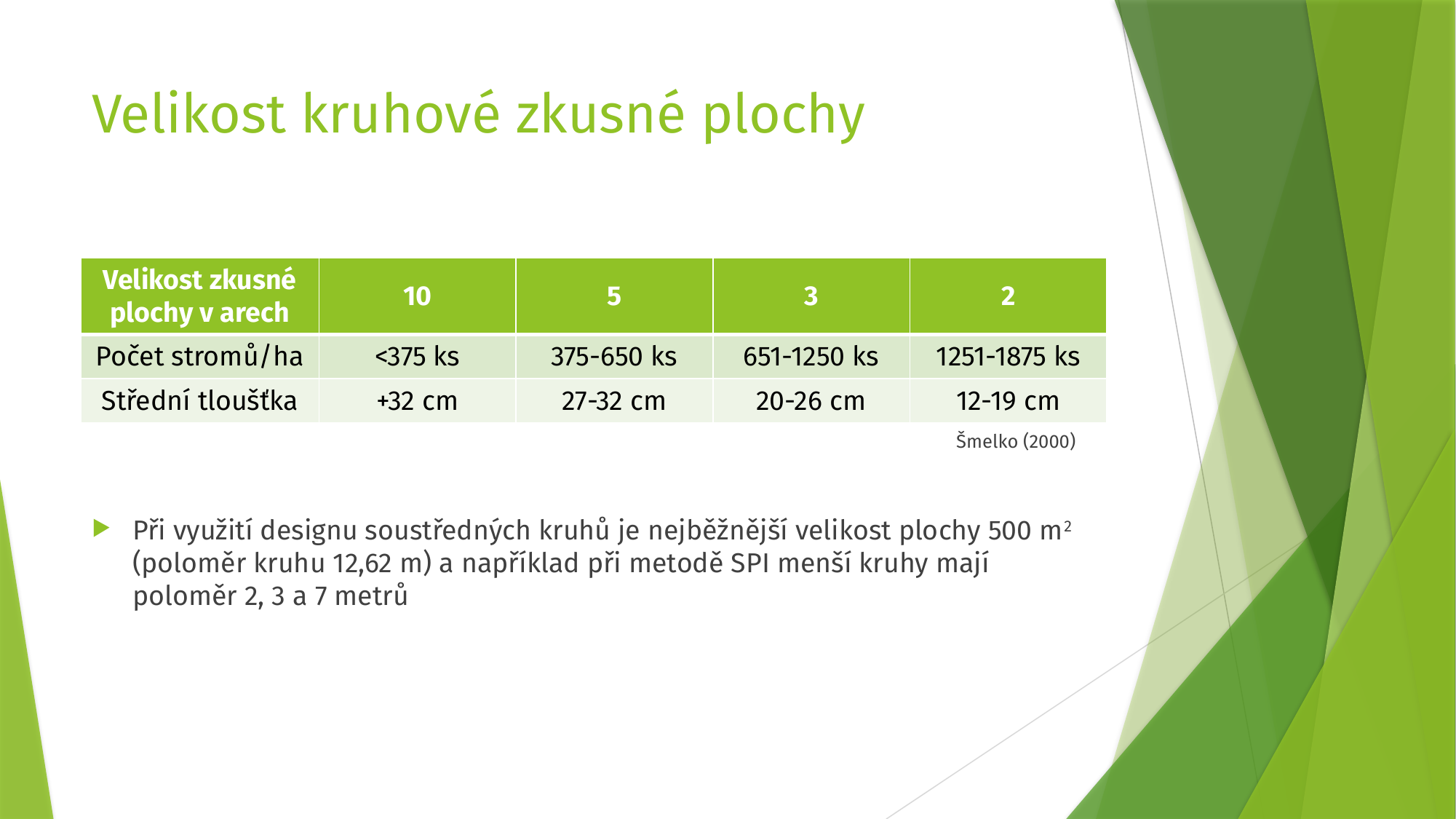

# Velikost kruhové zkusné plochy
| Velikost zkusné plochy v arech | 10 | 5 | 3 | 2 |
| --- | --- | --- | --- | --- |
| Počet stromů/ha | <375 ks | 375-650 ks | 651-1250 ks | 1251-1875 ks |
| Střední tloušťka | +32 cm | 27-32 cm | 20-26 cm | 12-19 cm |
Šmelko (2000)

Při využití designu soustředných kruhů je nejběžnější velikost plochy 500 m2 (poloměr kruhu 12,62 m) a například při metodě SPI menší kruhy mají poloměr 2, 3 a 7 metrů